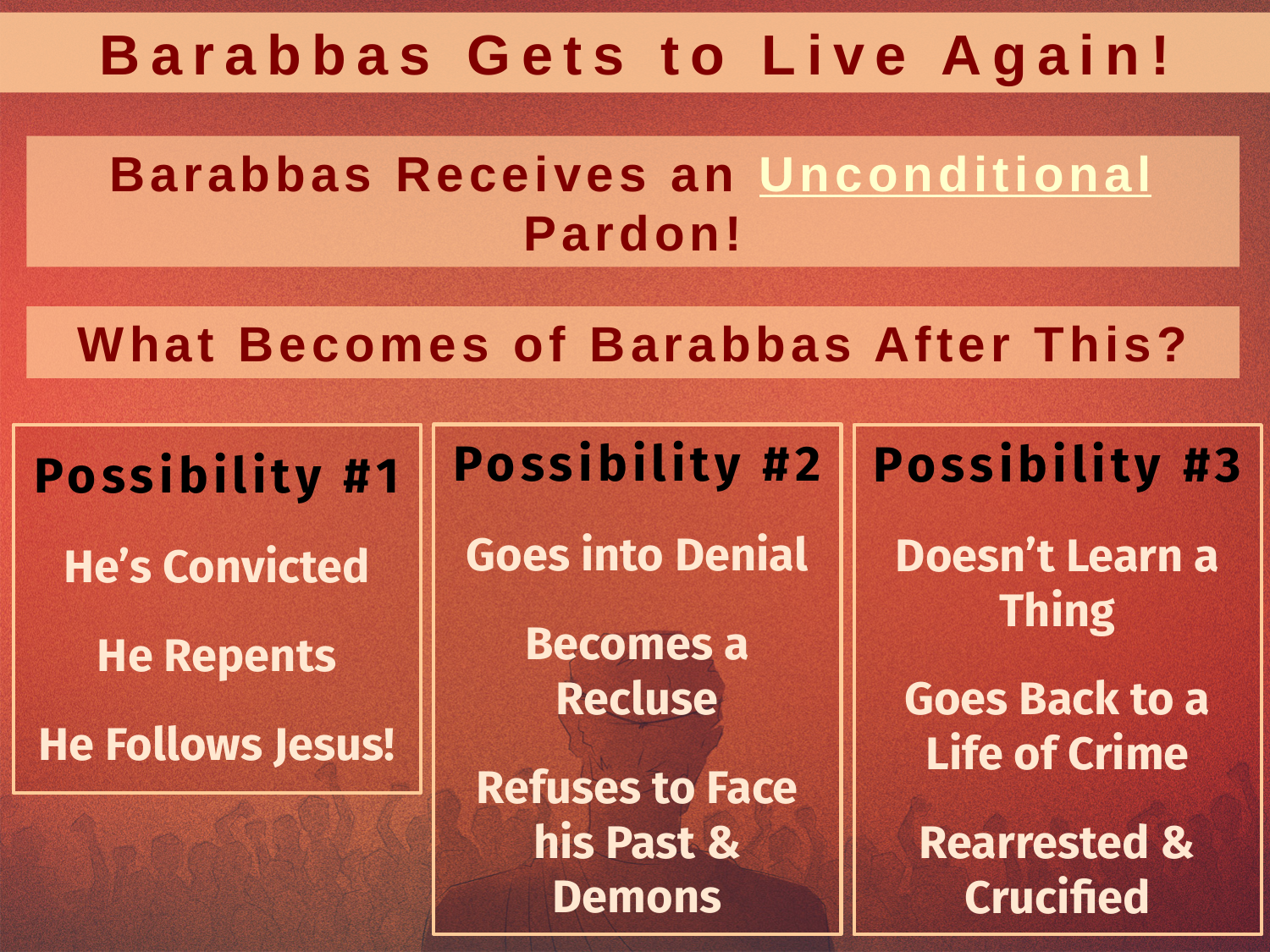

Barabbas Gets to Live Again!
Barabbas Receives an Unconditional Pardon!
What Becomes of Barabbas After This?

Possibility #2

Goes into Denial

Becomes a Recluse

Refuses to Face his Past & Demons

Possibility #1

He’s Convicted

He Repents

He Follows Jesus!

Possibility #3

Doesn’t Learn a Thing

Goes Back to a Life of Crime

Rearrested & Crucified